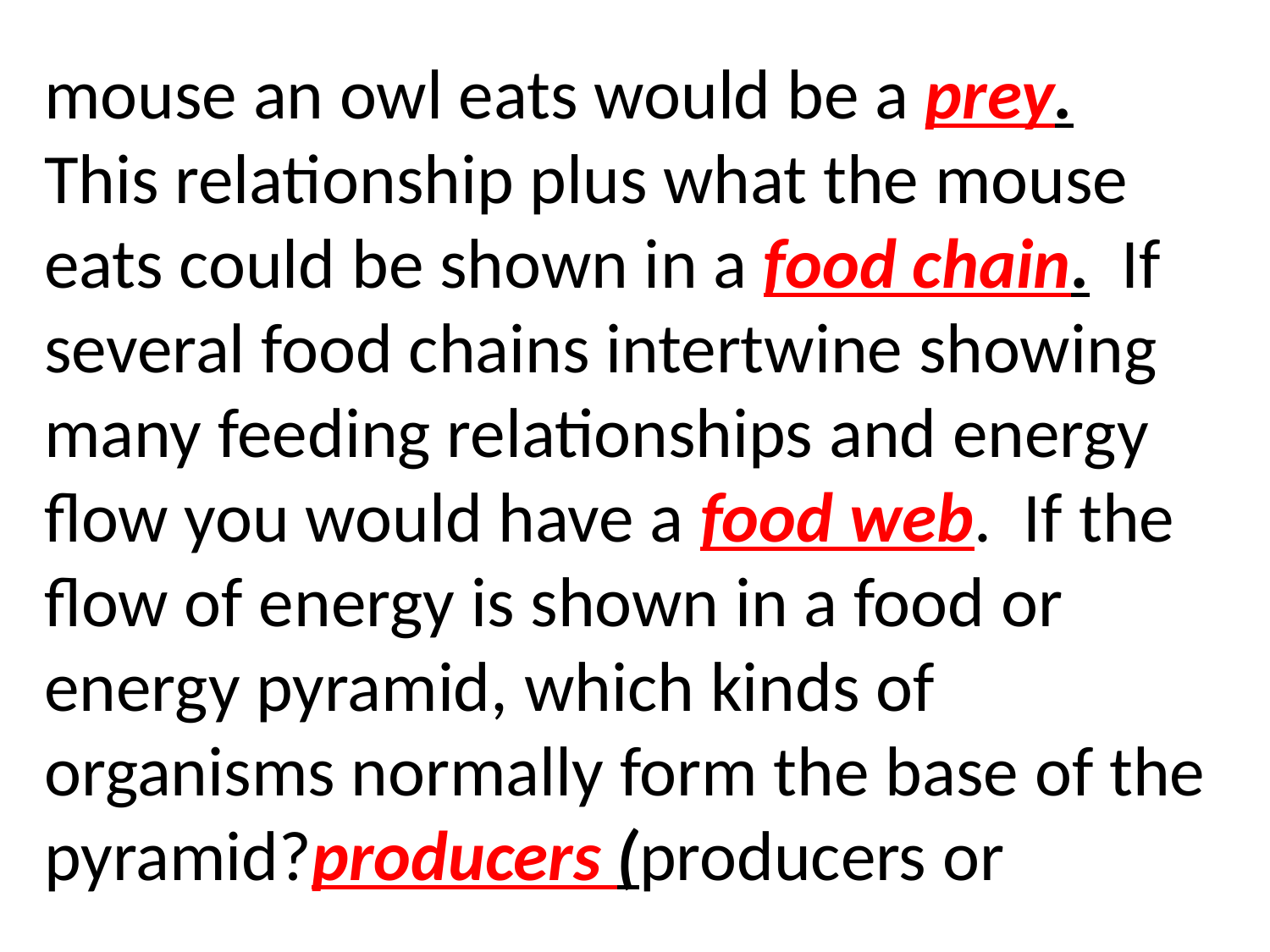

mouse an owl eats would be a prey.  This relationship plus what the mouse eats could be shown in a food chain.  If several food chains intertwine showing many feeding relationships and energy flow you would have a food web.  If the flow of energy is shown in a food or energy pyramid, which kinds of organisms normally form the base of the pyramid?producers (producers or